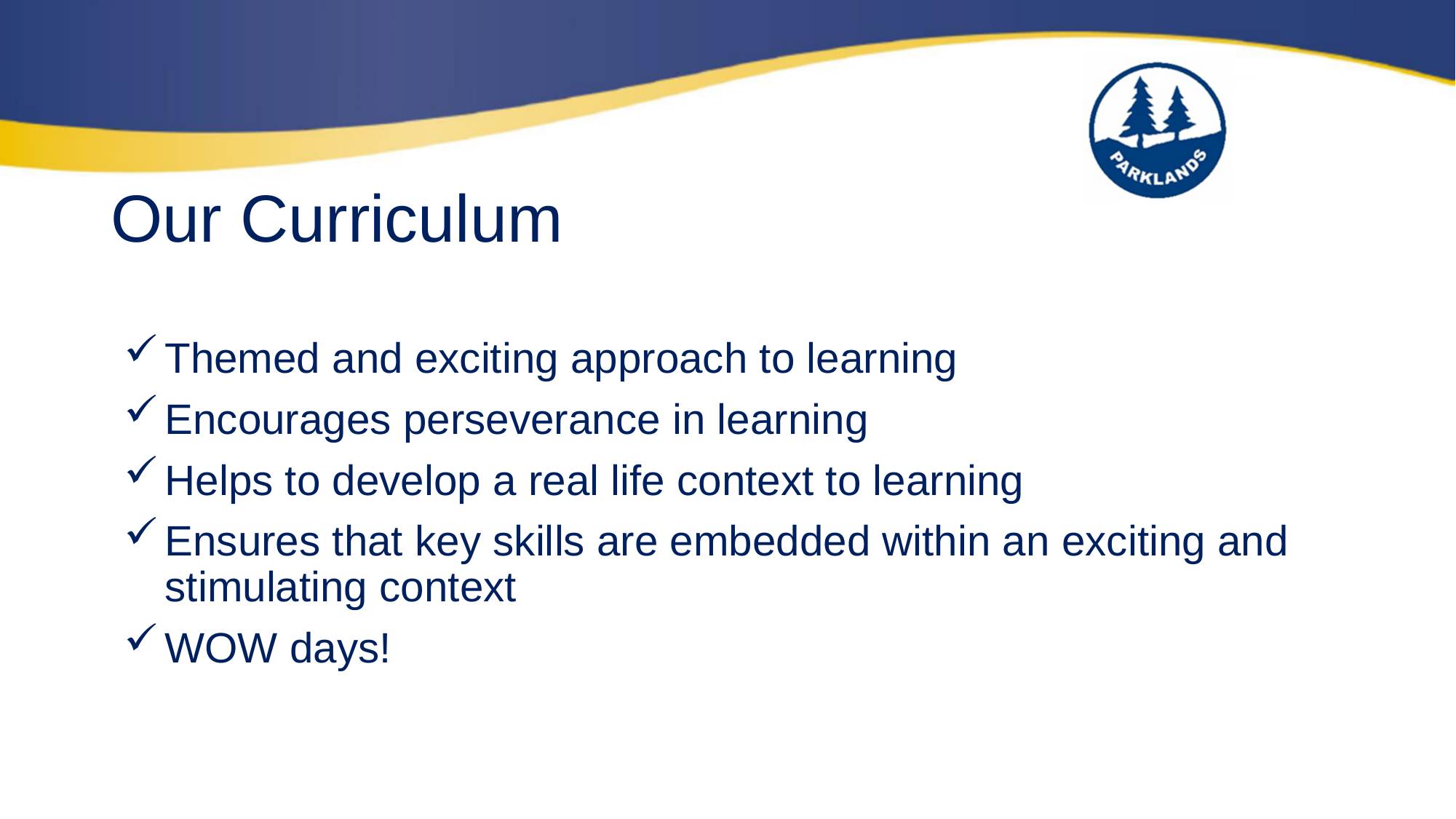

# Our Curriculum

Themed and exciting approach to learning
Encourages perseverance in learning
Helps to develop a real life context to learning
Ensures that key skills are embedded within an exciting and stimulating context
WOW days!